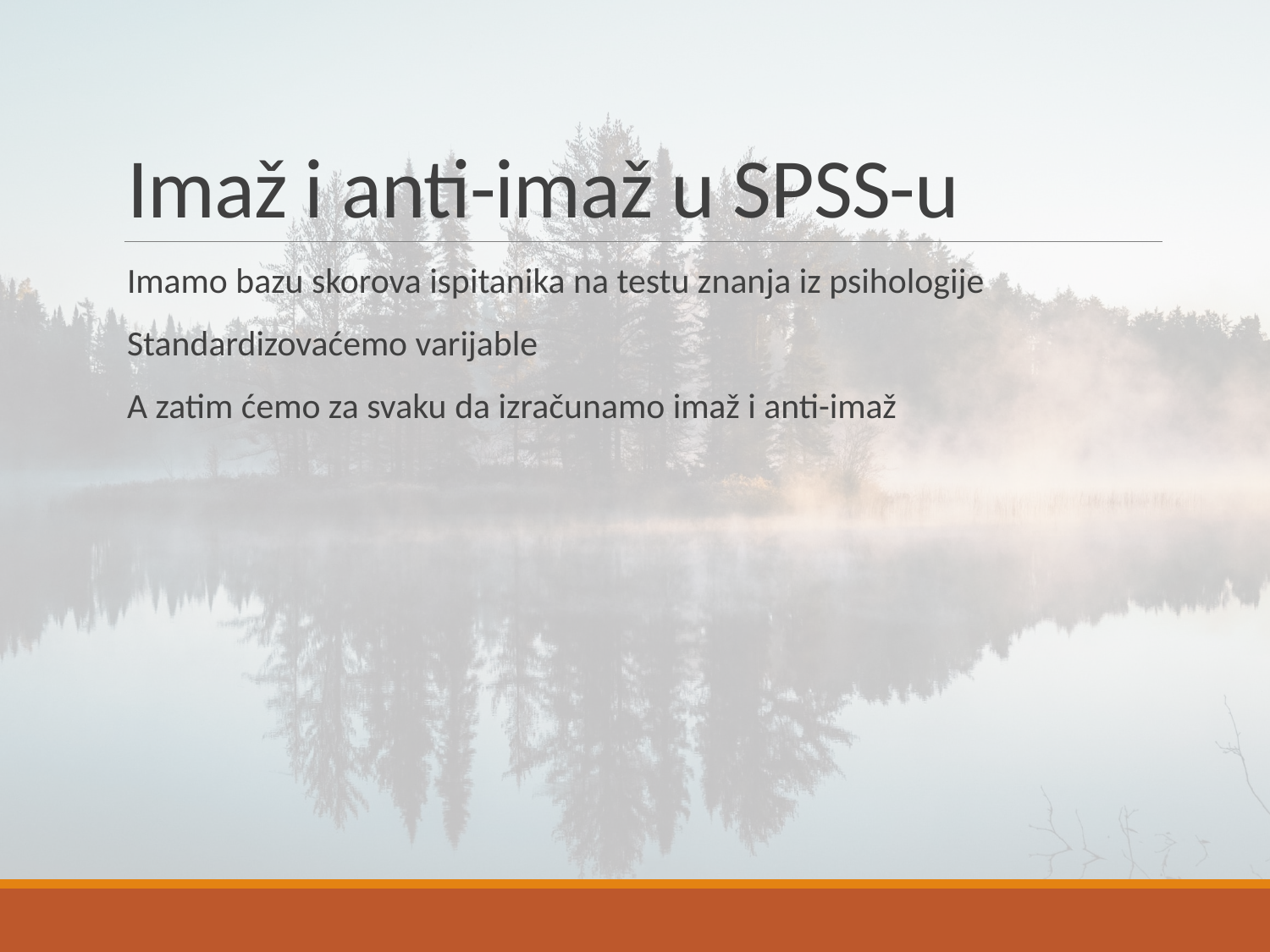

# Imaž i anti-imaž u SPSS-u
Imamo bazu skorova ispitanika na testu znanja iz psihologije
Standardizovaćemo varijable
A zatim ćemo za svaku da izračunamo imaž i anti-imaž